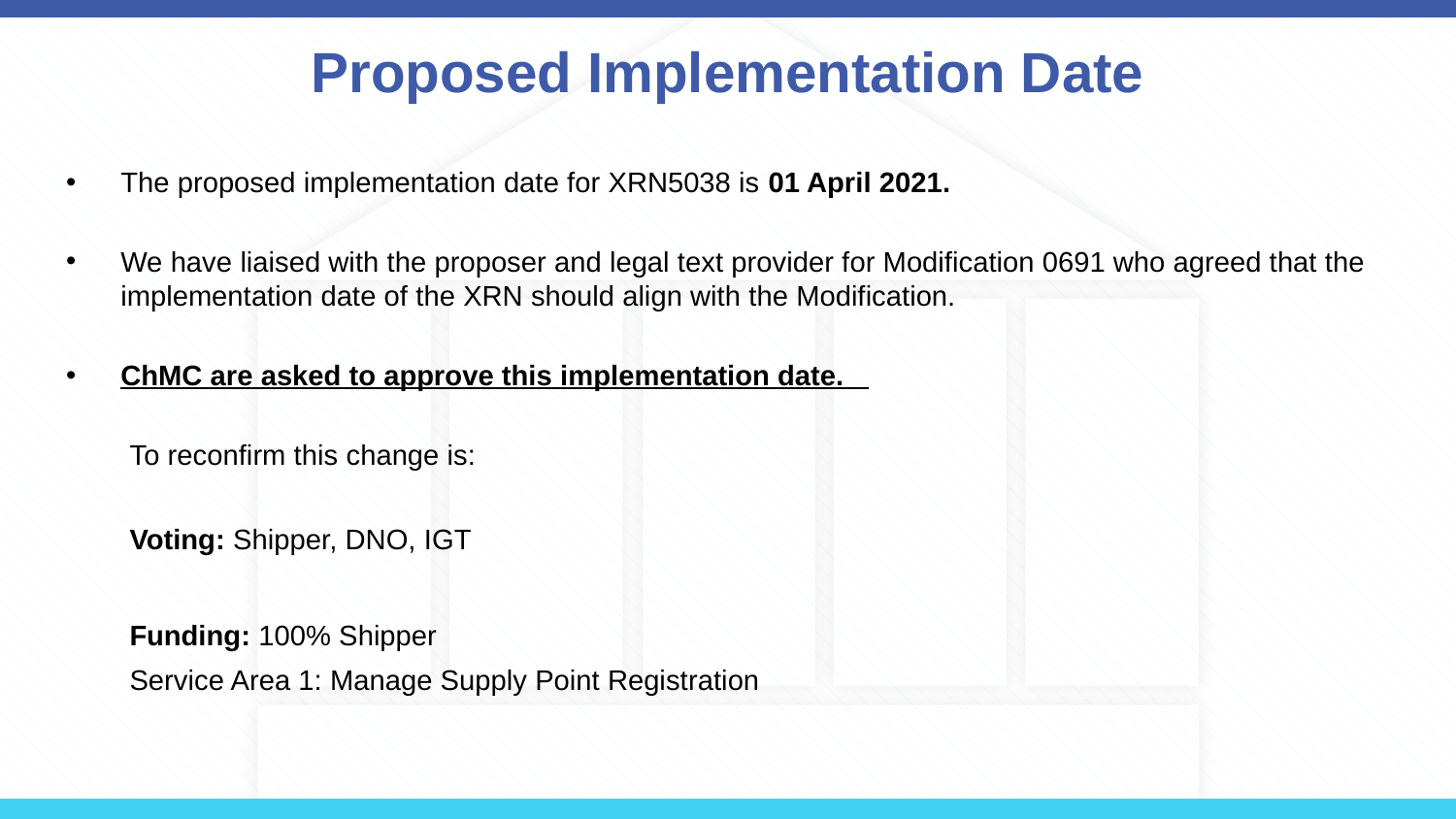

# Proposed Implementation Date

The proposed implementation date for XRN5038 is 01 April 2021.

We have liaised with the proposer and legal text provider for Modification 0691 who agreed that the implementation date of the XRN should align with the Modification.

ChMC are asked to approve this implementation date.

To reconfirm this change is:

Voting: Shipper, DNO, IGT

Funding: 100% Shipper
Service Area 1: Manage Supply Point Registration